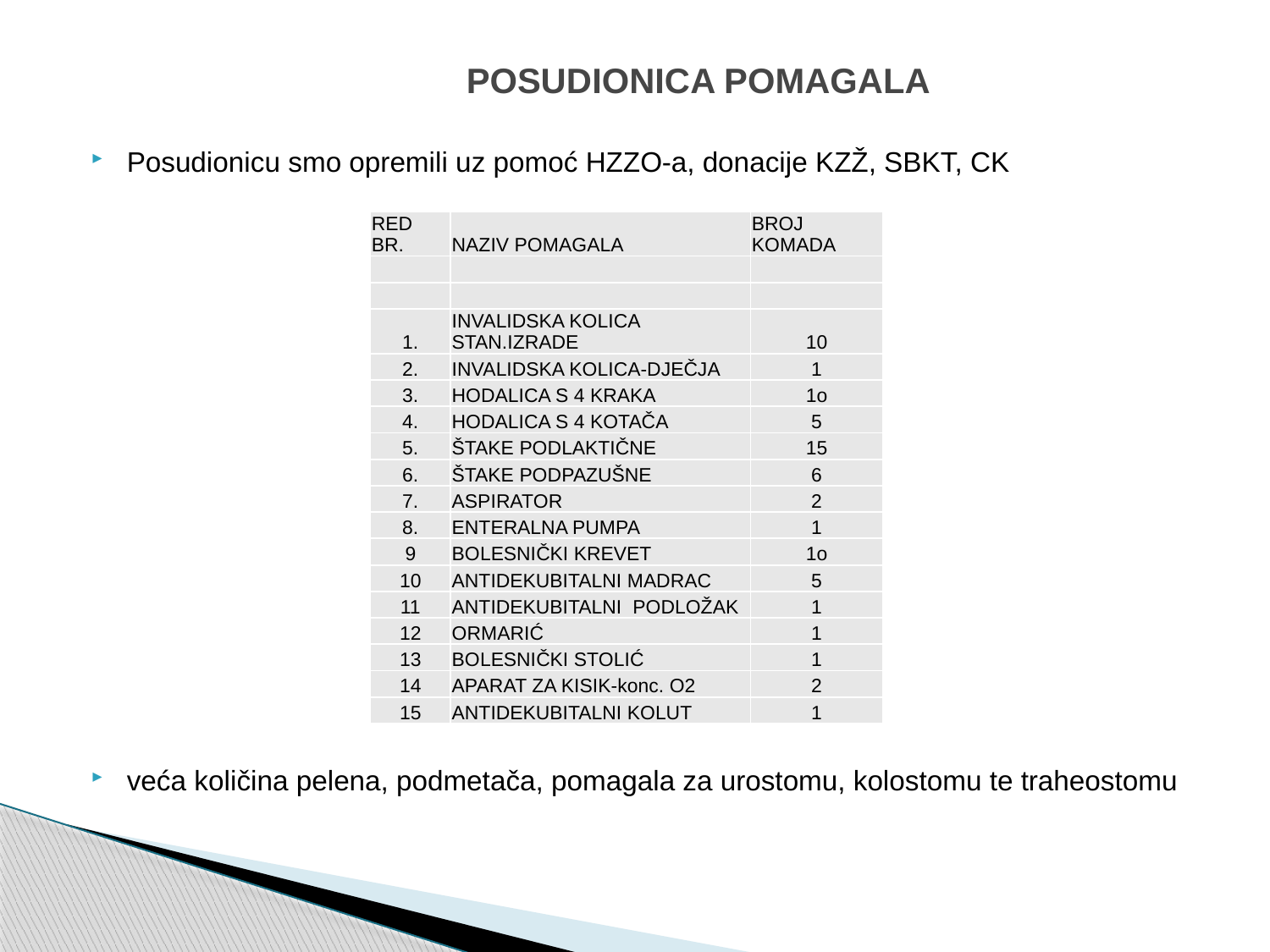

# POSUDIONICA POMAGALA
Posudionicu smo opremili uz pomoć HZZO-a, donacije KZŽ, SBKT, CK

veća količina pelena, podmetača, pomagala za urostomu, kolostomu te traheostomu
| RED BR. | NAZIV POMAGALA | BROJ KOMADA |
| --- | --- | --- |
|  |  |  |
|  |  |  |
| 1. | INVALIDSKA KOLICA STAN.IZRADE | 10 |
| 2. | INVALIDSKA KOLICA-DJEČJA | 1 |
| 3. | HODALICA S 4 KRAKA | 1o |
| 4. | HODALICA S 4 KOTAČA | 5 |
| 5. | ŠTAKE PODLAKTIČNE | 15 |
| 6. | ŠTAKE PODPAZUŠNE | 6 |
| 7. | ASPIRATOR | 2 |
| 8. | ENTERALNA PUMPA | 1 |
| 9 | BOLESNIČKI KREVET | 1o |
| 10 | ANTIDEKUBITALNI MADRAC | 5 |
| 11 | ANTIDEKUBITALNI PODLOŽAK | 1 |
| 12 | ORMARIĆ | 1 |
| 13 | BOLESNIČKI STOLIĆ | 1 |
| 14 | APARAT ZA KISIK-konc. O2 | 2 |
| 15 | ANTIDEKUBITALNI KOLUT | 1 |